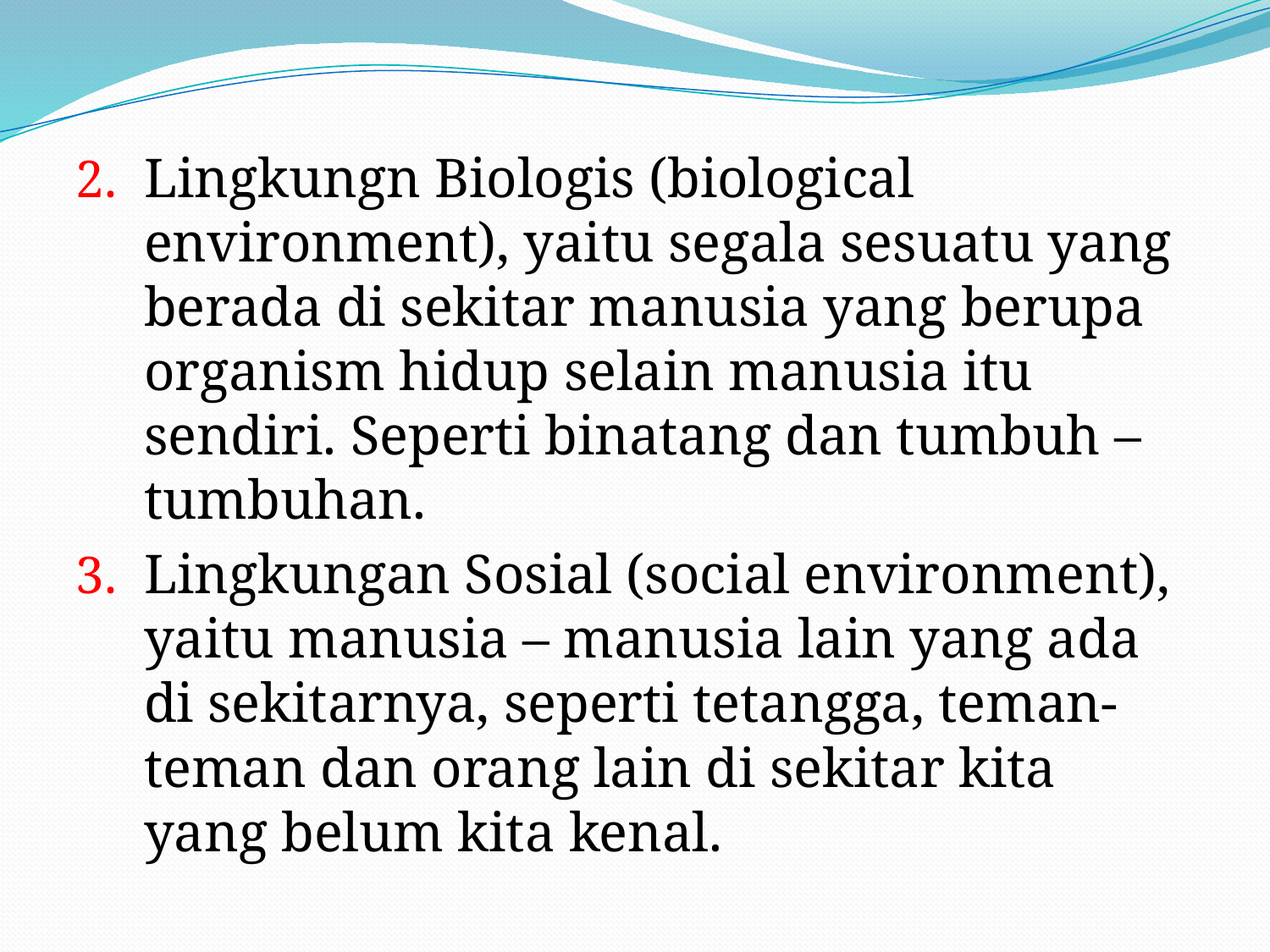

Lingkungn Biologis (biological environment), yaitu segala sesuatu yang berada di sekitar manusia yang berupa organism hidup selain manusia itu sendiri. Seperti binatang dan tumbuh – tumbuhan.
Lingkungan Sosial (social environment), yaitu manusia – manusia lain yang ada di sekitarnya, seperti tetangga, teman- teman dan orang lain di sekitar kita yang belum kita kenal.